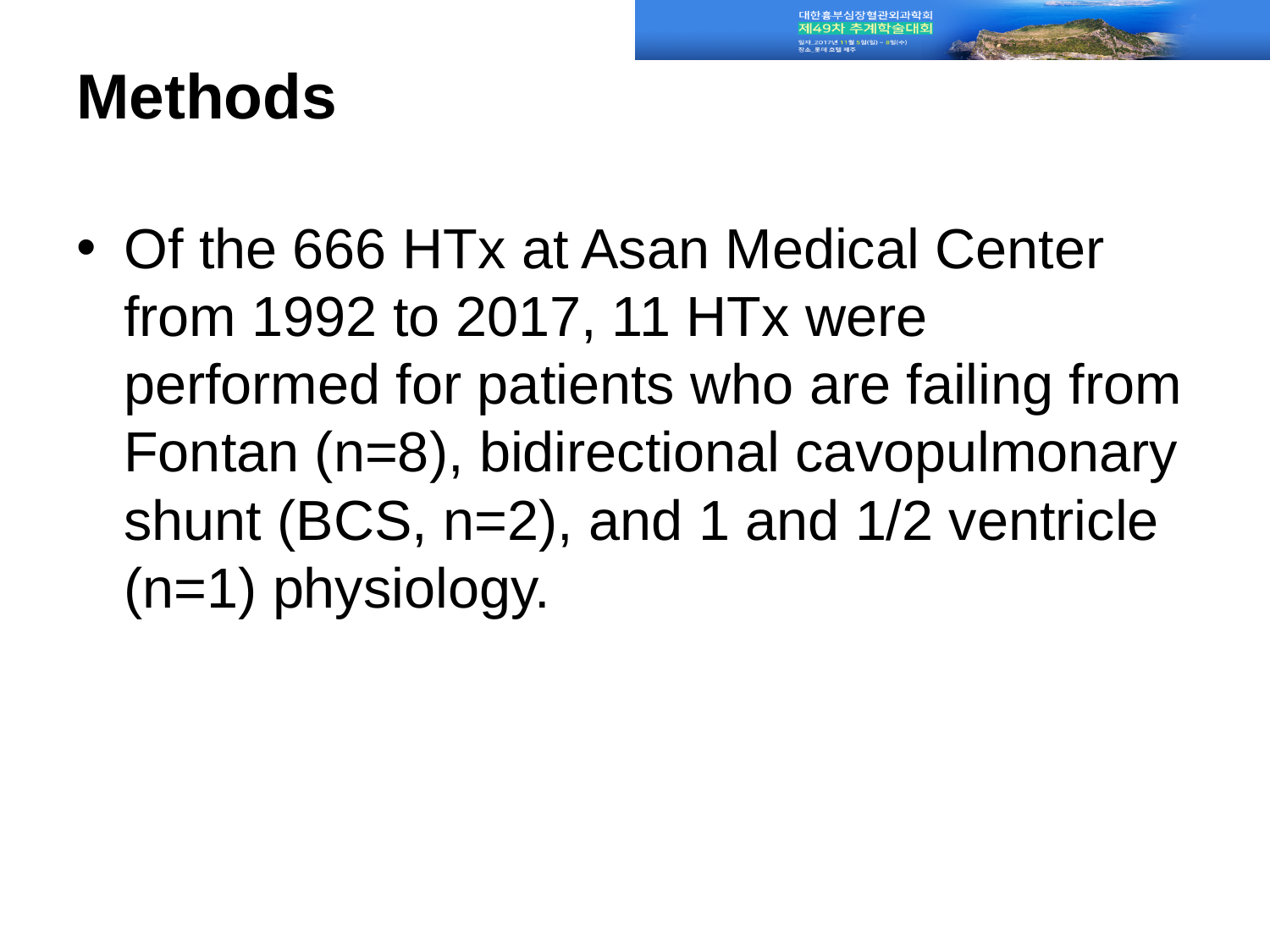

# Methods
Of the 666 HTx at Asan Medical Center from 1992 to 2017, 11 HTx were performed for patients who are failing from Fontan (n=8), bidirectional cavopulmonary shunt (BCS, n=2), and 1 and 1/2 ventricle (n=1) physiology.